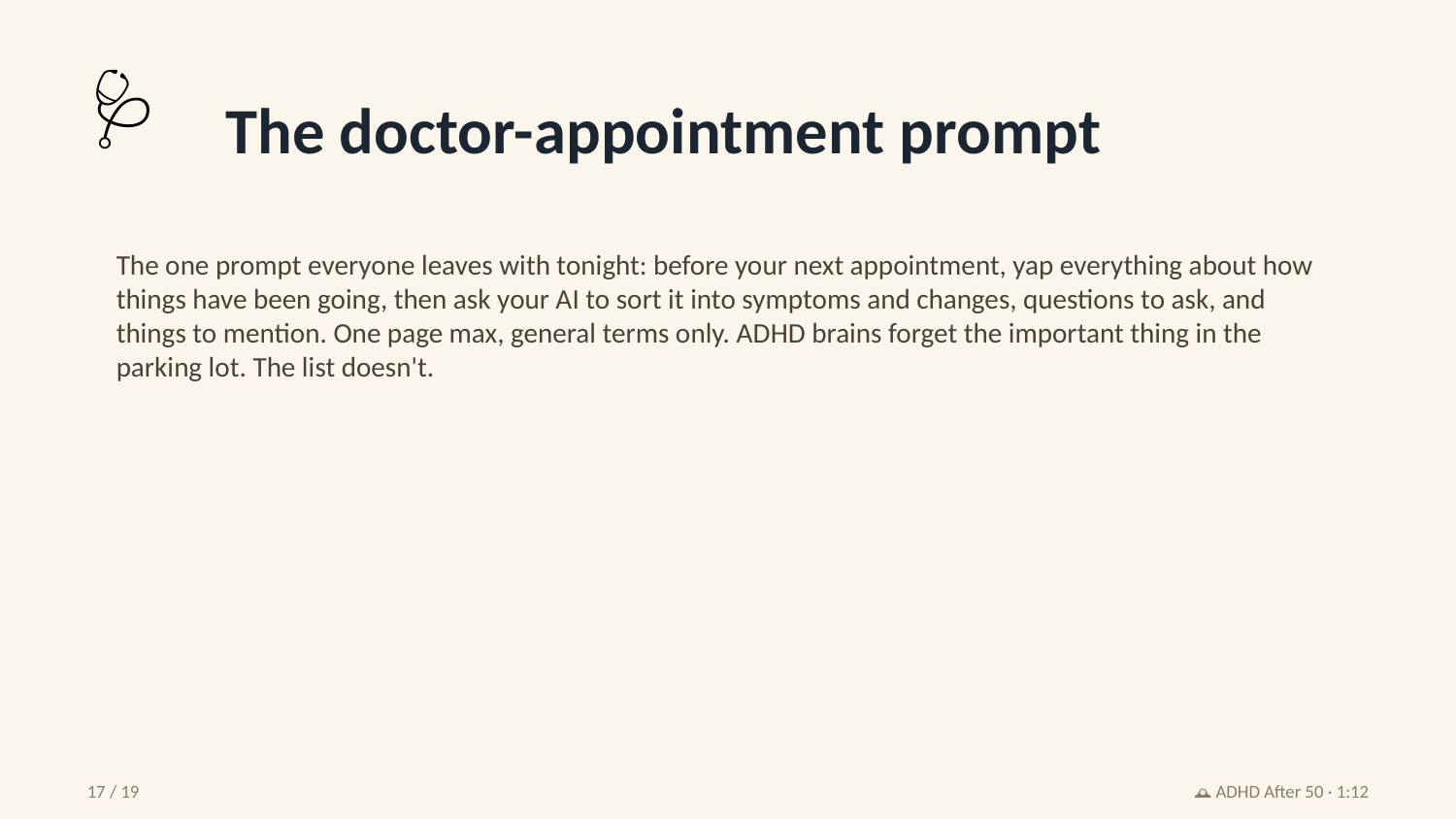

🩺
The doctor-appointment prompt
The one prompt everyone leaves with tonight: before your next appointment, yap everything about how things have been going, then ask your AI to sort it into symptoms and changes, questions to ask, and things to mention. One page max, general terms only. ADHD brains forget the important thing in the parking lot. The list doesn't.
17 / 19
🕰️ ADHD After 50 · 1:12